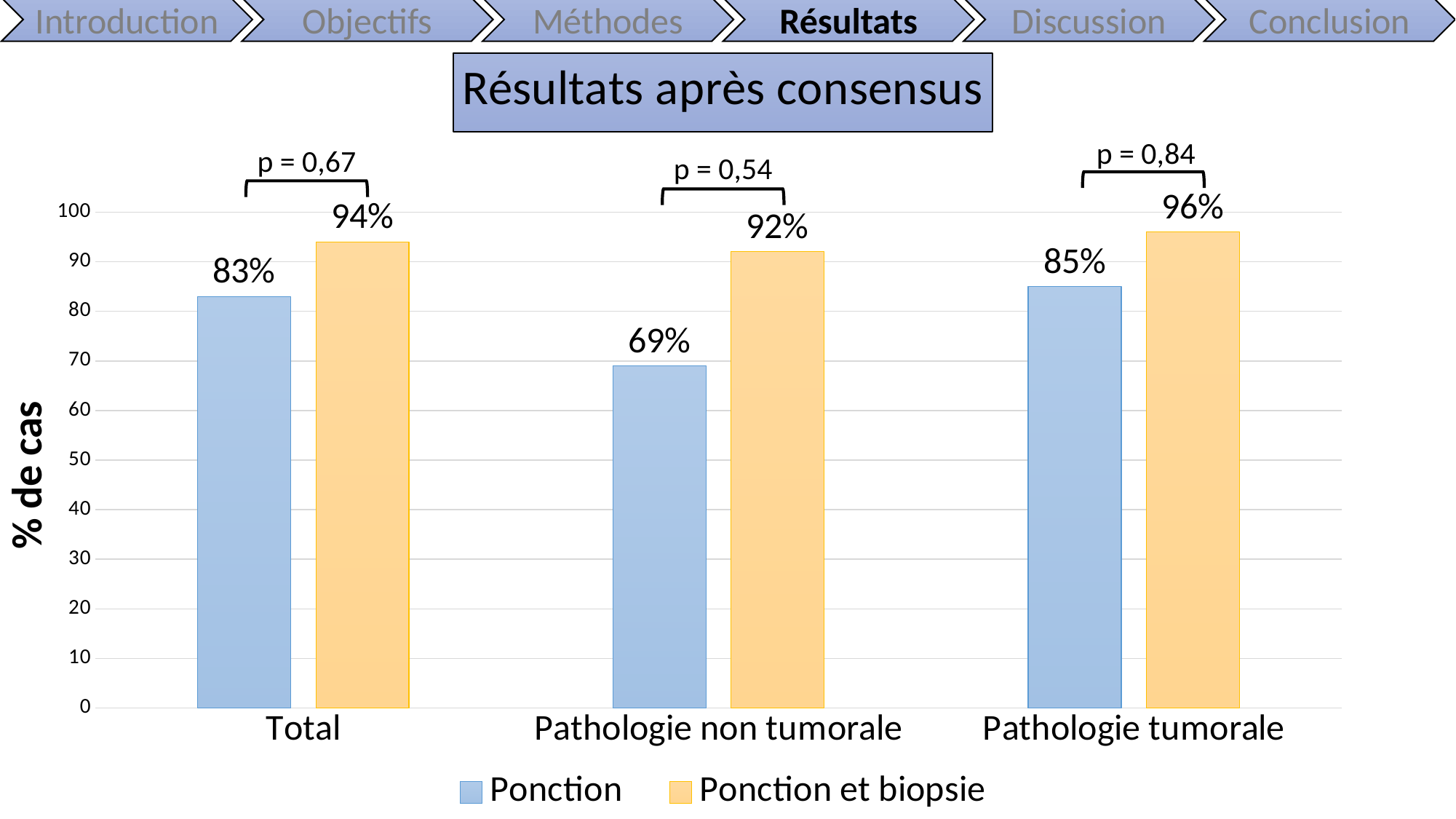

Introduction
Objectifs
Méthodes
Résultats
Discussion
Conclusion

### Chart: Résultats après consensus

| Category | Ponction | Ponction et biopsie |
|---|---|---|
| Total | 83.0 | 94.0 |
| Pathologie non tumorale | 69.0 | 92.0 |
| Pathologie tumorale | 85.0 | 96.0 |

p = 0,84

p = 0,67
p = 0,54